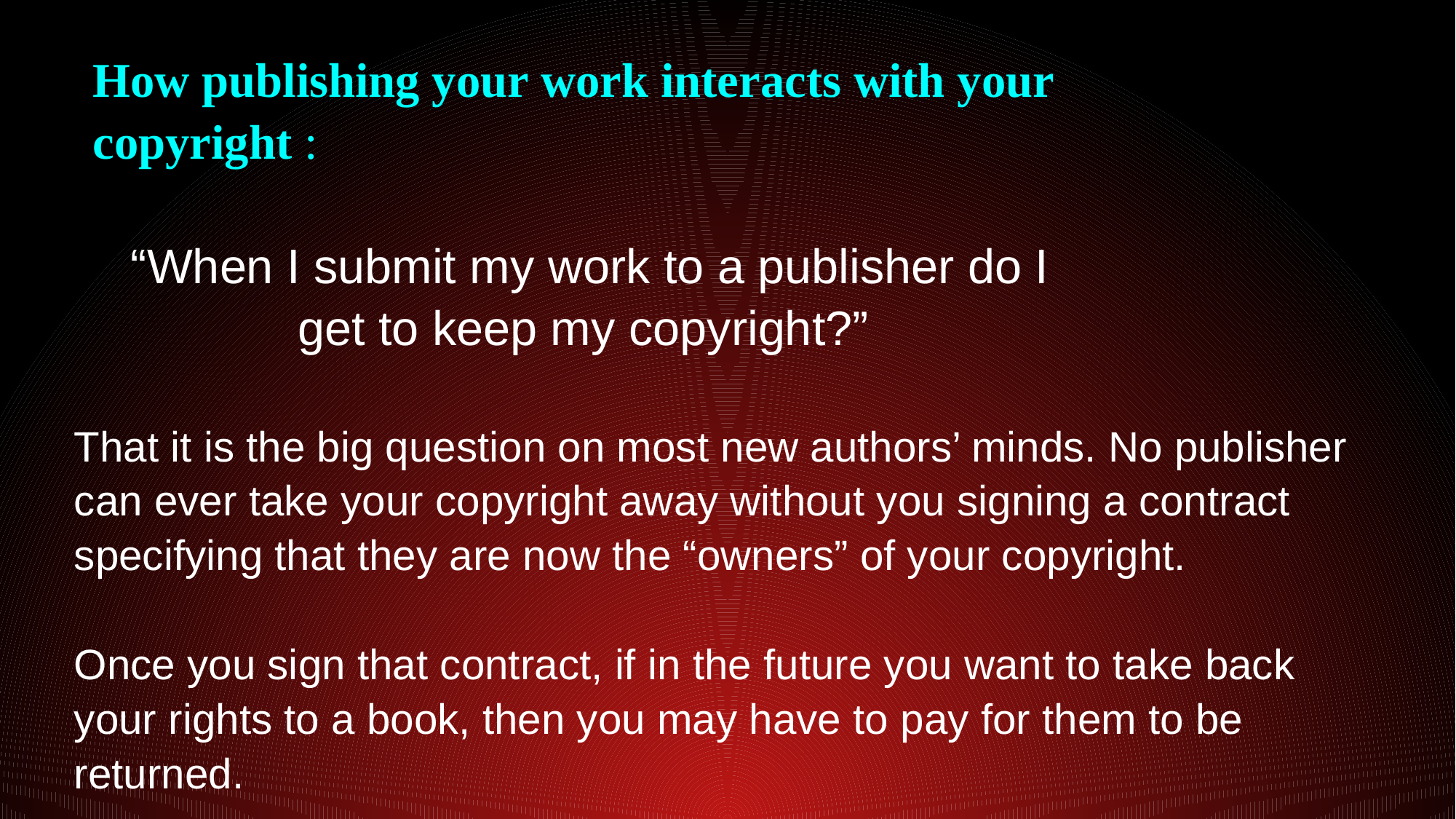

How publishing your work interacts with your copyright :

“When I submit my work to a publisher do I get to keep my copyright?”

That it is the big question on most new authors’ minds. No publisher can ever take your copyright away without you signing a contract specifying that they are now the “owners” of your copyright.

Once you sign that contract, if in the future you want to take back your rights to a book, then you may have to pay for them to be returned.